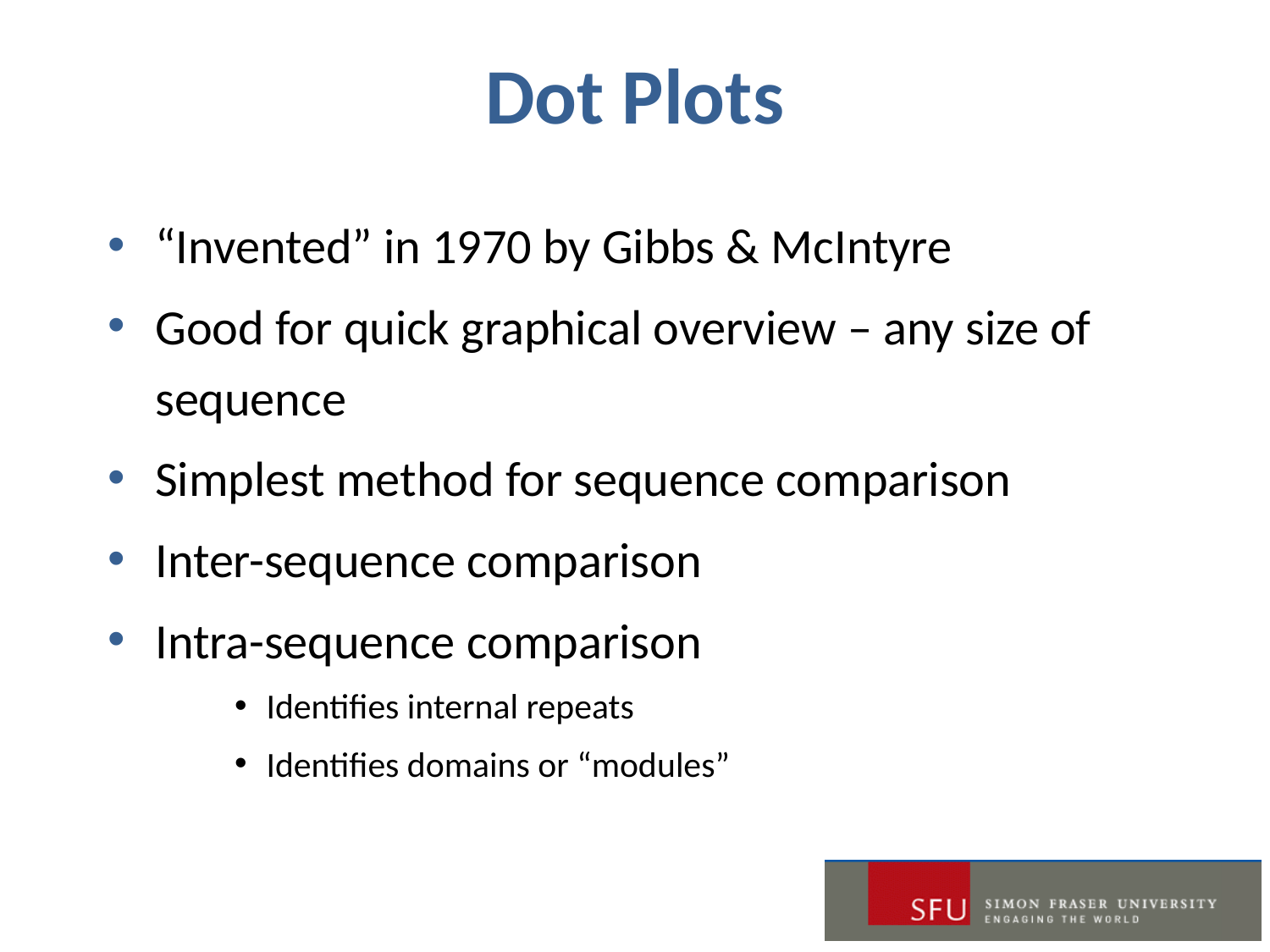

# Dot Plots
“Invented” in 1970 by Gibbs & McIntyre
Good for quick graphical overview – any size of sequence
Simplest method for sequence comparison
Inter-sequence comparison
Intra-sequence comparison
Identifies internal repeats
Identifies domains or “modules”